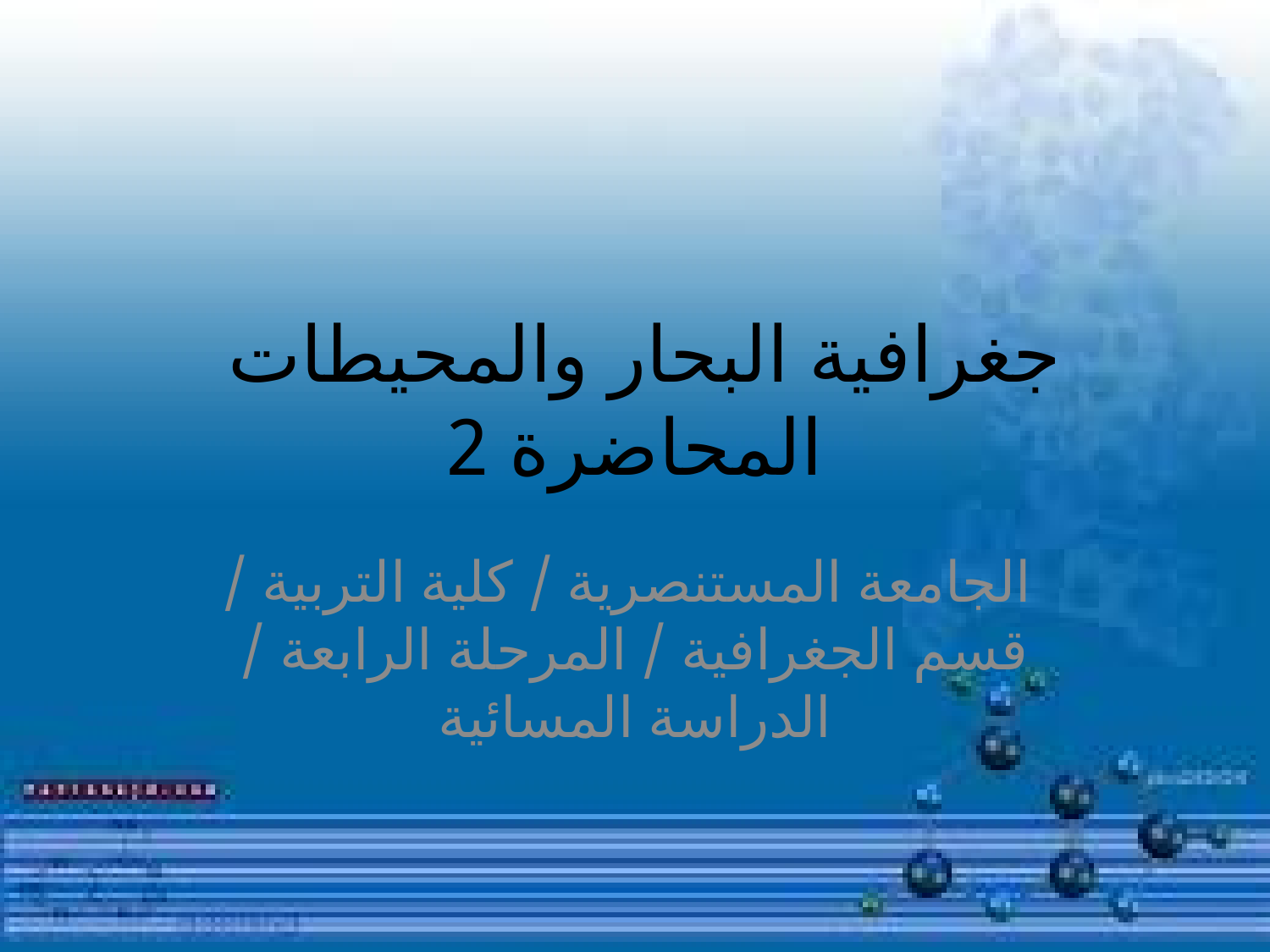

# جغرافية البحار والمحيطات المحاضرة 2
 الجامعة المستنصرية / كلية التربية / قسم الجغرافية / المرحلة الرابعة / الدراسة المسائية